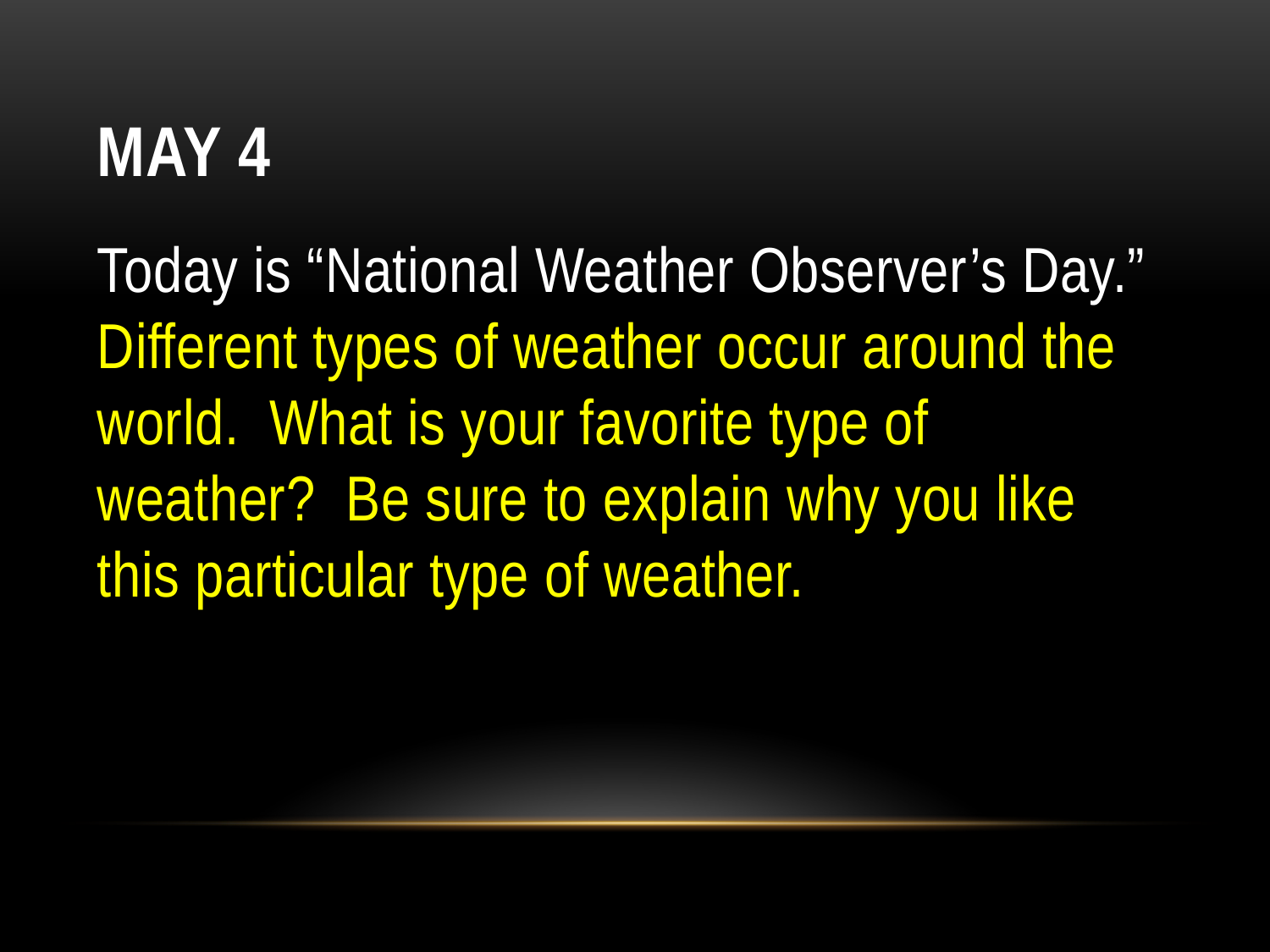

# May 4
Today is “National Weather Observer’s Day.”  Different types of weather occur around the world.  What is your favorite type of weather?  Be sure to explain why you like this particular type of weather.